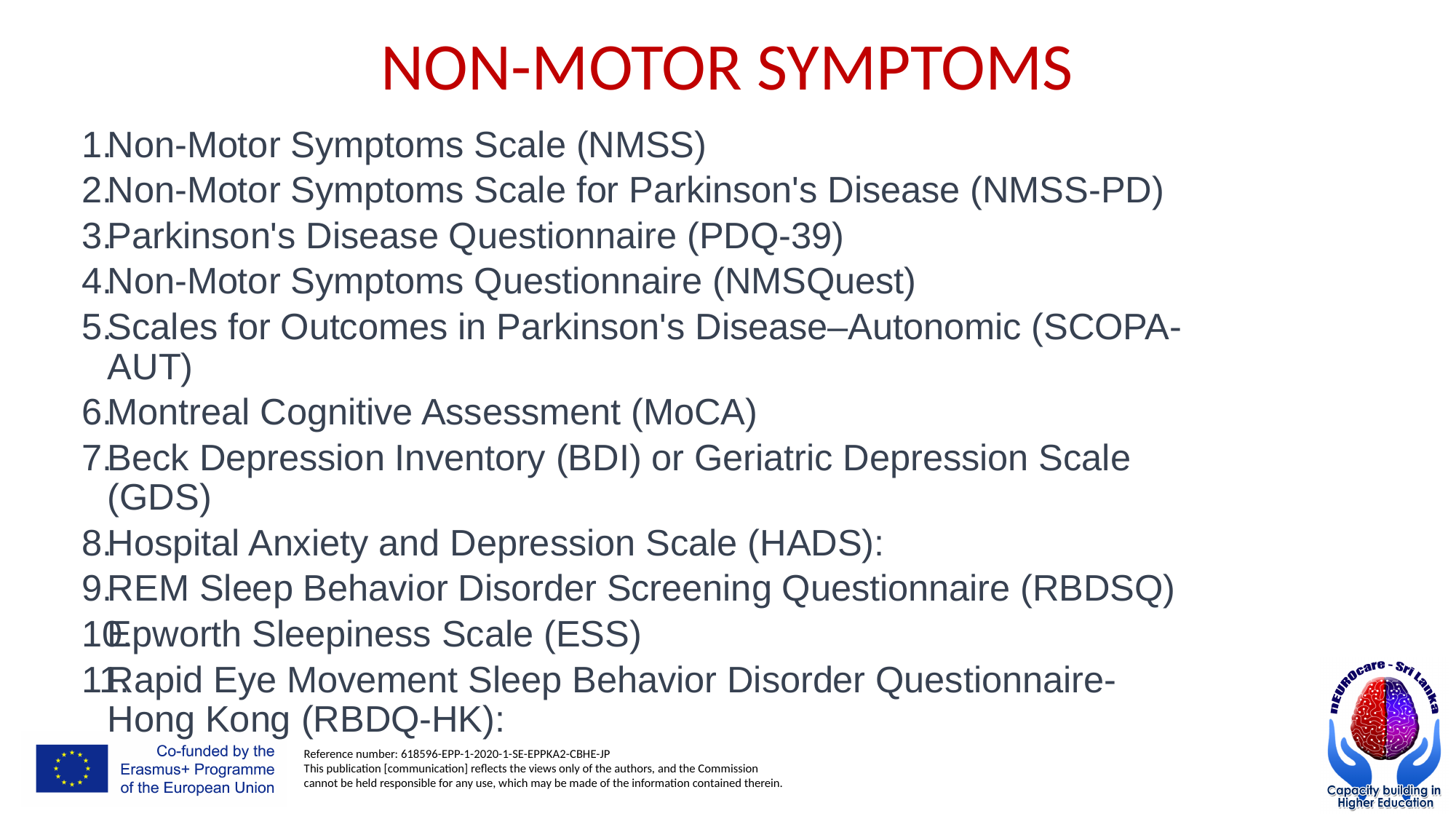

# NON-MOTOR SYMPTOMS
Non-Motor Symptoms Scale (NMSS)
Non-Motor Symptoms Scale for Parkinson's Disease (NMSS-PD)
Parkinson's Disease Questionnaire (PDQ-39)
Non-Motor Symptoms Questionnaire (NMSQuest)
Scales for Outcomes in Parkinson's Disease–Autonomic (SCOPA-AUT)
Montreal Cognitive Assessment (MoCA)
Beck Depression Inventory (BDI) or Geriatric Depression Scale (GDS)
Hospital Anxiety and Depression Scale (HADS):
REM Sleep Behavior Disorder Screening Questionnaire (RBDSQ)
Epworth Sleepiness Scale (ESS)
Rapid Eye Movement Sleep Behavior Disorder Questionnaire-Hong Kong (RBDQ-HK):